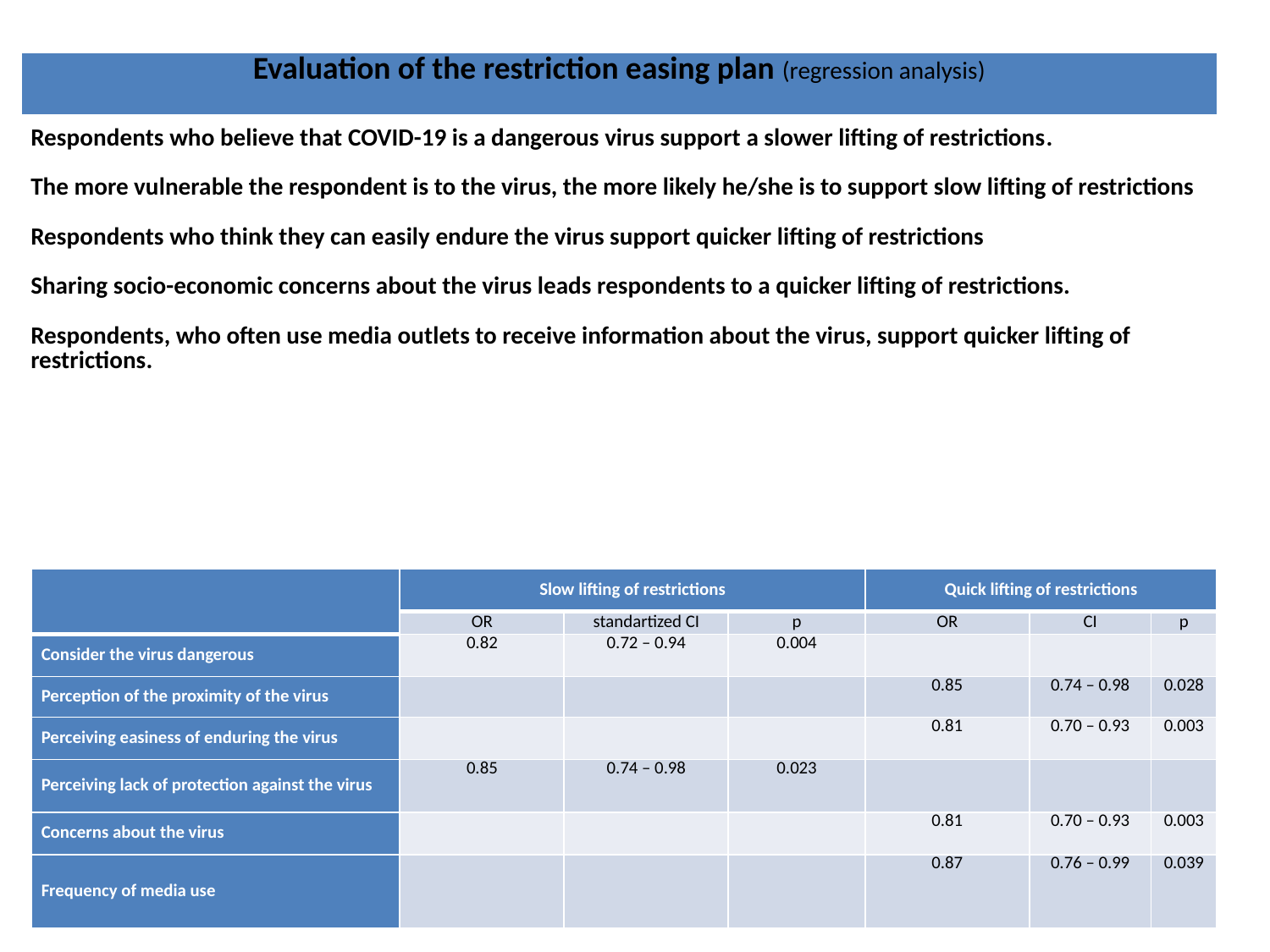

| Evaluation of the restriction easing plan (regression analysis) |
| --- |
| Respondents who believe that COVID-19 is a dangerous virus support a slower lifting of restrictions. The more vulnerable the respondent is to the virus, the more likely he/she is to support slow lifting of restrictions Respondents who think they can easily endure the virus support quicker lifting of restrictions Sharing socio-economic concerns about the virus leads respondents to a quicker lifting of restrictions. Respondents, who often use media outlets to receive information about the virus, support quicker lifting of restrictions. |
| --- |
|  | Slow lifting of restrictions |  |  | Quick lifting of restrictions |  |  |
| --- | --- | --- | --- | --- | --- | --- |
|  | OR | standartized CI | p | OR | CI | p |
| Consider the virus dangerous | 0.82 | 0.72 – 0.94 | 0.004 |  |  |  |
| Perception of the proximity of the virus |  |  |  | 0.85 | 0.74 – 0.98 | 0.028 |
| Perceiving easiness of enduring the virus |  |  |  | 0.81 | 0.70 – 0.93 | 0.003 |
| Perceiving lack of protection against the virus | 0.85 | 0.74 – 0.98 | 0.023 |  |  |  |
| Concerns about the virus |  |  |  | 0.81 | 0.70 – 0.93 | 0.003 |
| Frequency of media use |  |  |  | 0.87 | 0.76 – 0.99 | 0.039 |